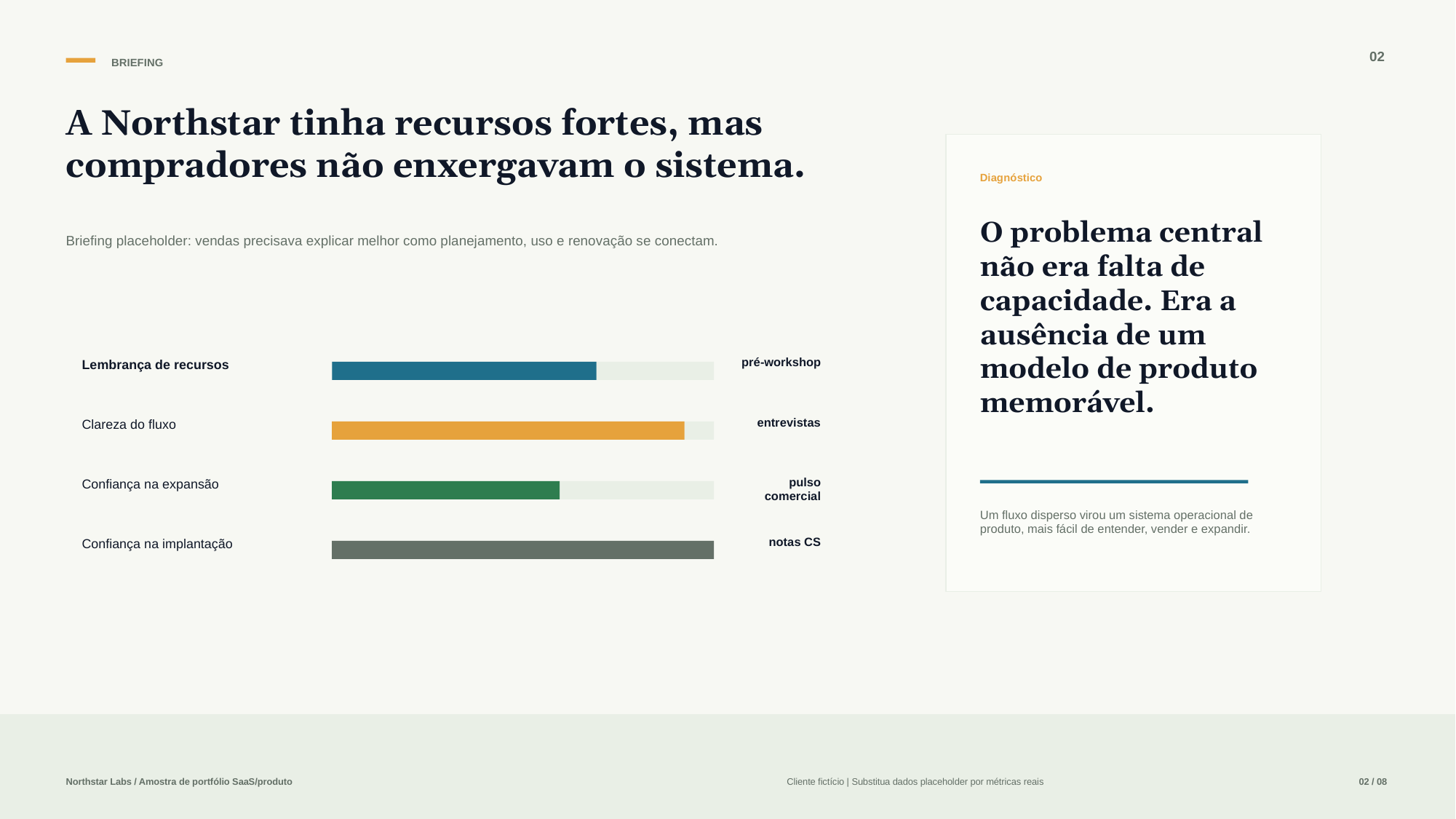

02
BRIEFING

A Northstar tinha recursos fortes, mas compradores não enxergavam o sistema.

Diagnóstico
O problema central não era falta de capacidade. Era a ausência de um modelo de produto memorável.
Briefing placeholder: vendas precisava explicar melhor como planejamento, uso e renovação se conectam.
pré-workshop
Lembrança de recursos

entrevistas
Clareza do fluxo

pulso comercial
Confiança na expansão

Um fluxo disperso virou um sistema operacional de produto, mais fácil de entender, vender e expandir.
notas CS
Confiança na implantação

Northstar Labs / Amostra de portfólio SaaS/produto
Cliente fictício | Substitua dados placeholder por métricas reais
02 / 08